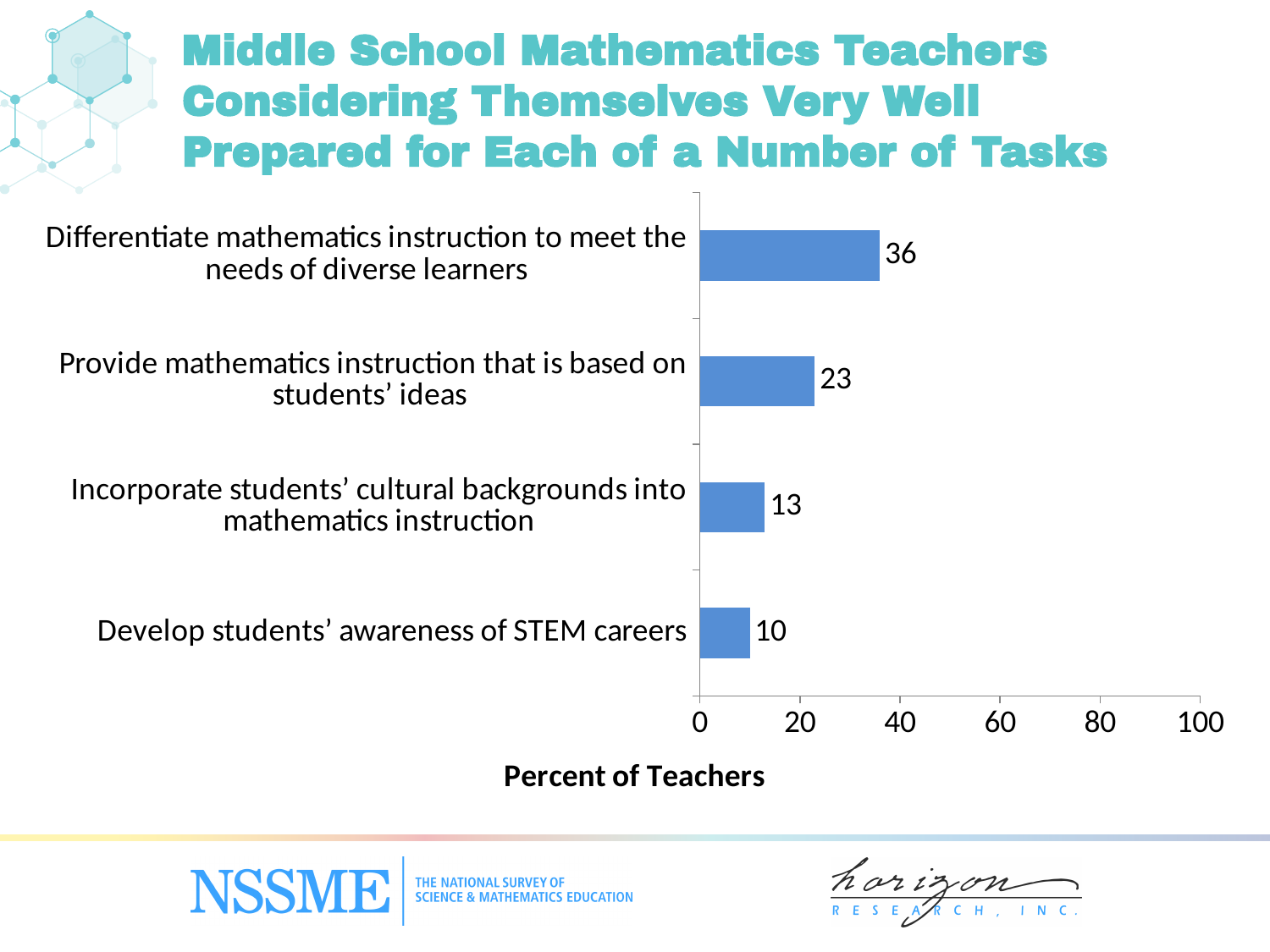

# Middle School Mathematics Teachers Considering Themselves Very Well Prepared for Each of a Number of Tasks

### Chart

| Category | High |
|---|---|
| Develop students’ awareness of STEM careers | 10.0 |
| Incorporate students’ cultural backgrounds into mathematics instruction | 13.0 |
| Provide mathematics instruction that is based on students’ ideas  | 23.0 |
| Differentiate mathematics instruction to meet the needs of diverse learners | 36.0 |